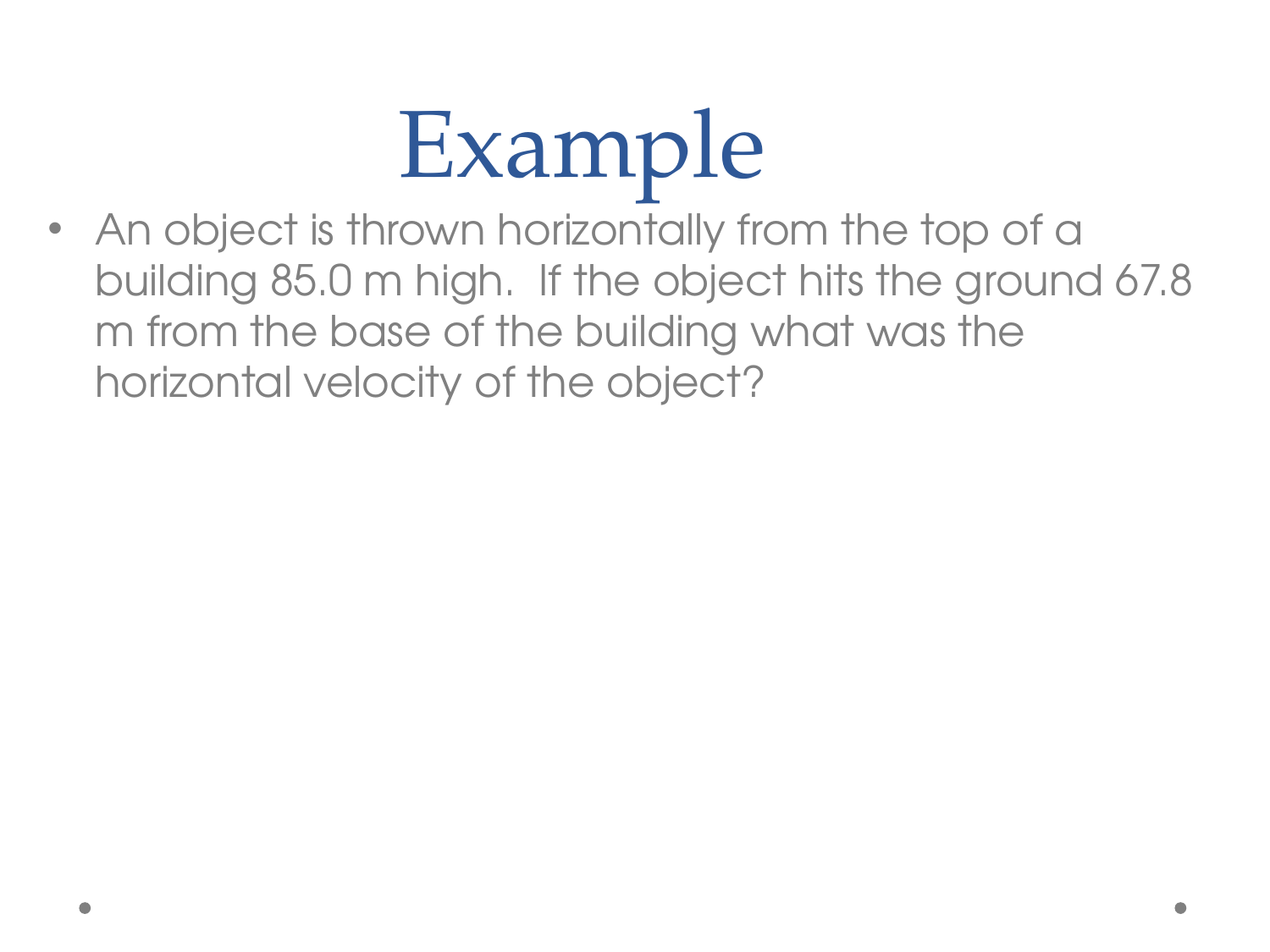

# Example
An object is thrown horizontally from the top of a building 85.0 m high.  If the object hits the ground 67.8 m from the base of the building what was the horizontal velocity of the object?